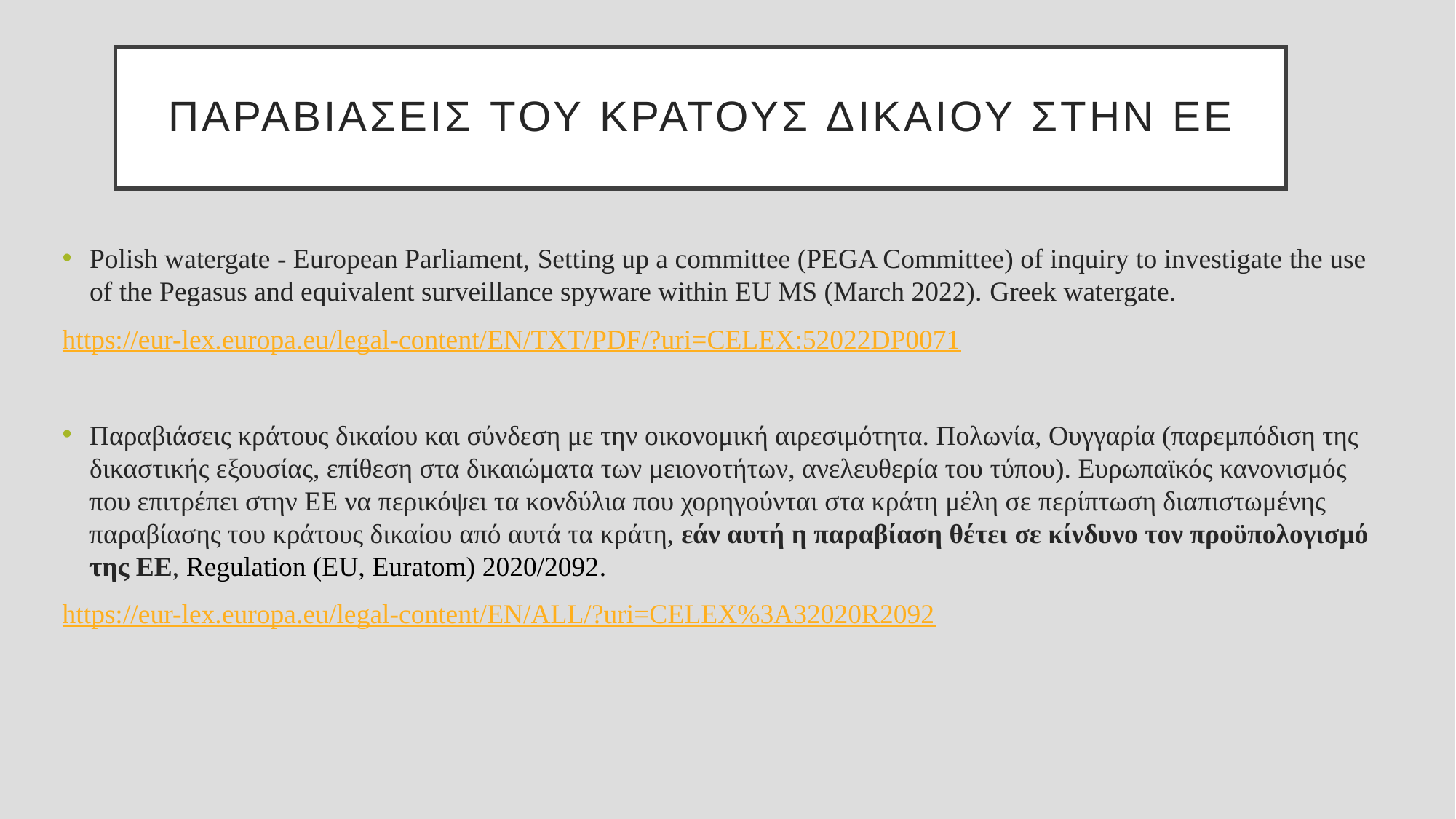

# Παραβιασεισ του κρατους Δικαιου στην ΕΕ
Polish watergate - European Parliament, Setting up a committee (PEGA Committee) of inquiry to investigate the use of the Pegasus and equivalent surveillance spyware within EU MS (March 2022). Greek watergate.
https://eur-lex.europa.eu/legal-content/EN/TXT/PDF/?uri=CELEX:52022DP0071

Παραβιάσεις κράτους δικαίου και σύνδεση με την οικονομική αιρεσιμότητα. Πολωνία, Ουγγαρία (παρεμπόδιση της δικαστικής εξουσίας, επίθεση στα δικαιώματα των μειονοτήτων, ανελευθερία του τύπου). Ευρωπαϊκός κανονισμός που επιτρέπει στην ΕΕ να περικόψει τα κονδύλια που χορηγούνται στα κράτη μέλη σε περίπτωση διαπιστωμένης παραβίασης του κράτους δικαίου από αυτά τα κράτη, εάν αυτή η παραβίαση θέτει σε κίνδυνο τον προϋπολογισμό της ΕΕ, Regulation (EU, Euratom) 2020/2092.
https://eur-lex.europa.eu/legal-content/EN/ALL/?uri=CELEX%3A32020R2092